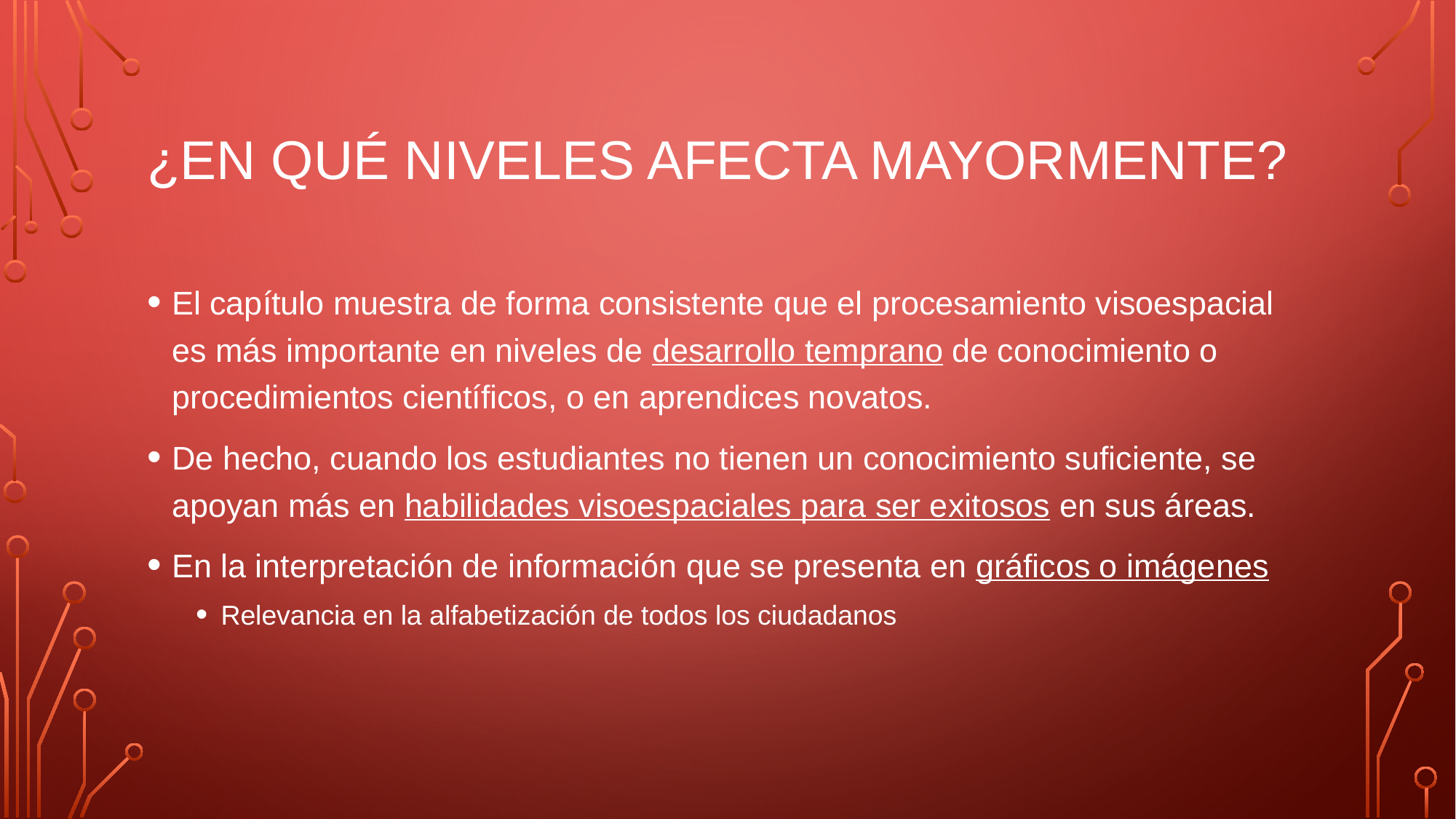

# ¿en qué niveles afecta mayormente?
El capítulo muestra de forma consistente que el procesamiento visoespacial es más importante en niveles de desarrollo temprano de conocimiento o procedimientos científicos, o en aprendices novatos.
De hecho, cuando los estudiantes no tienen un conocimiento suficiente, se apoyan más en habilidades visoespaciales para ser exitosos en sus áreas.
En la interpretación de información que se presenta en gráficos o imágenes
Relevancia en la alfabetización de todos los ciudadanos